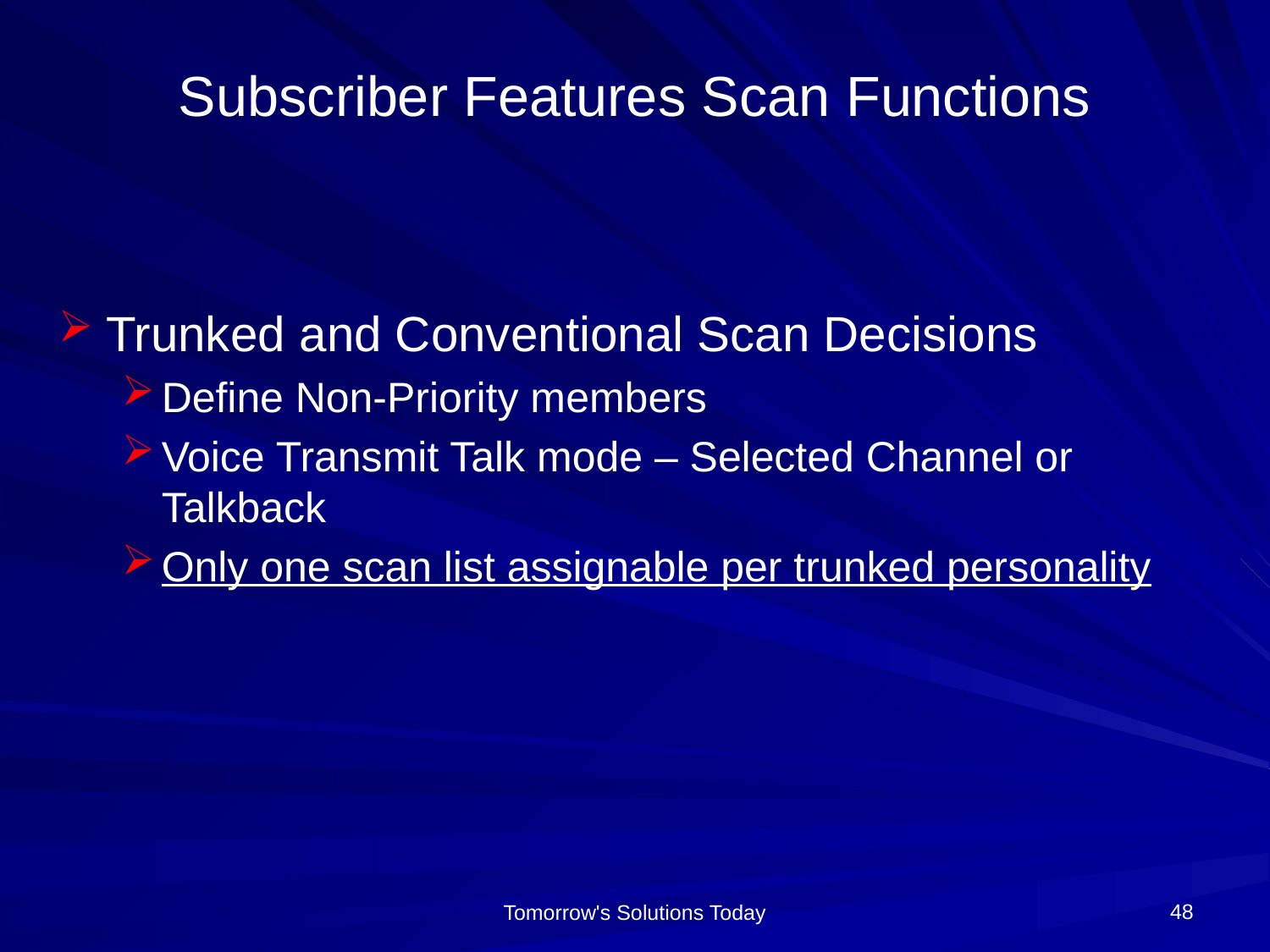

# Subscriber Features Scan Functions
Trunked and Conventional Scan Decisions
Define Non-Priority members
Voice Transmit Talk mode – Selected Channel or Talkback
Only one scan list assignable per trunked personality
48
Tomorrow's Solutions Today